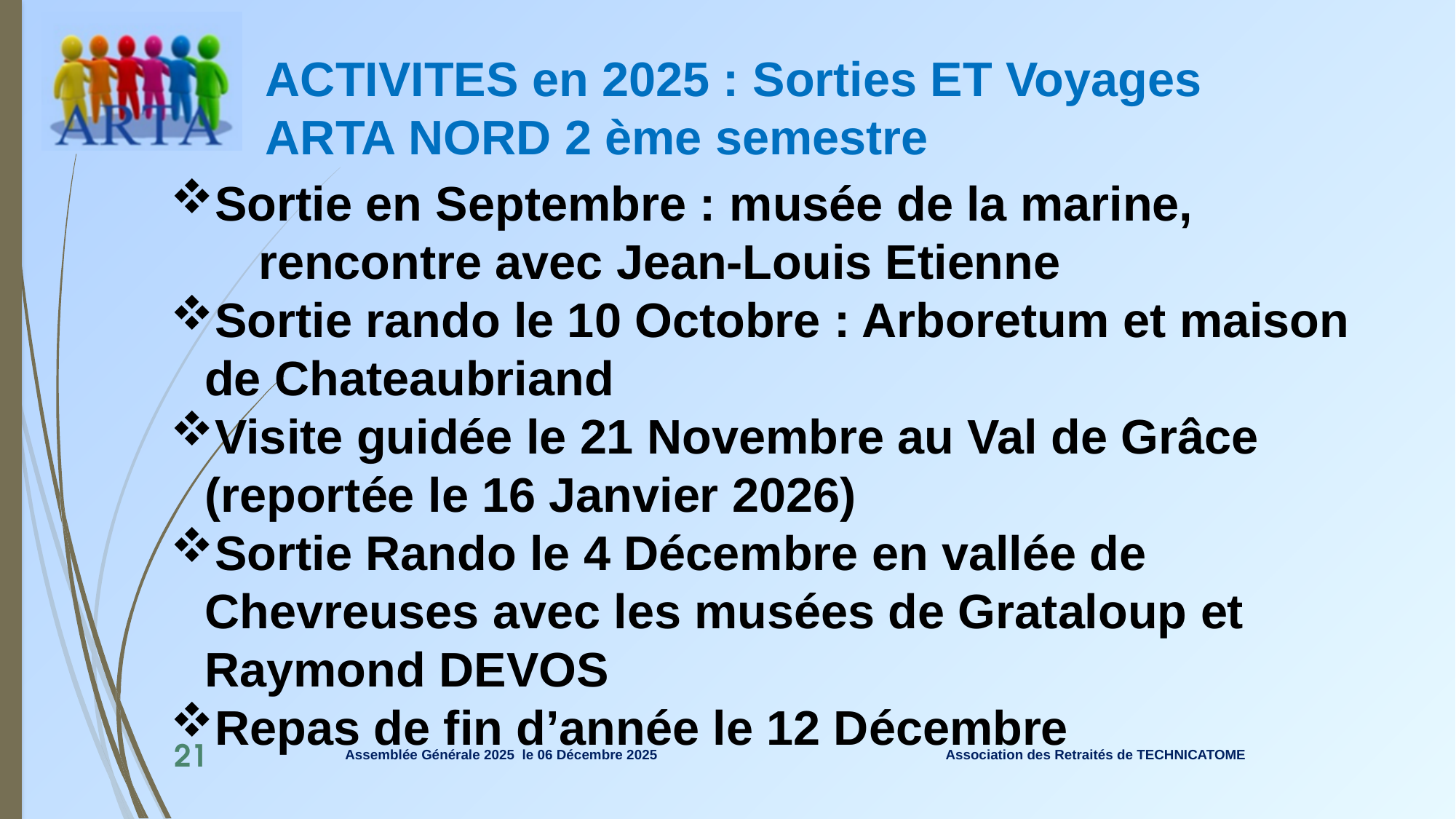

ACTIVITES en 2025 : Sorties ET Voyages
ARTA NORD 2 ème semestre

Sortie en Septembre : musée de la marine,                   rencontre avec Jean-Louis Etienne
Sortie rando le 10 Octobre : Arboretum et maison de Chateaubriand
Visite guidée le 21 Novembre au Val de Grâce (reportée le 16 Janvier 2026)
Sortie Rando le 4 Décembre en vallée de Chevreuses avec les musées de Grataloup et Raymond DEVOS
Repas de fin d’année le 12 Décembre
Association des Retraités de TECHNICATOME
21
Assemblée Générale 2025  le 06 Décembre 2025